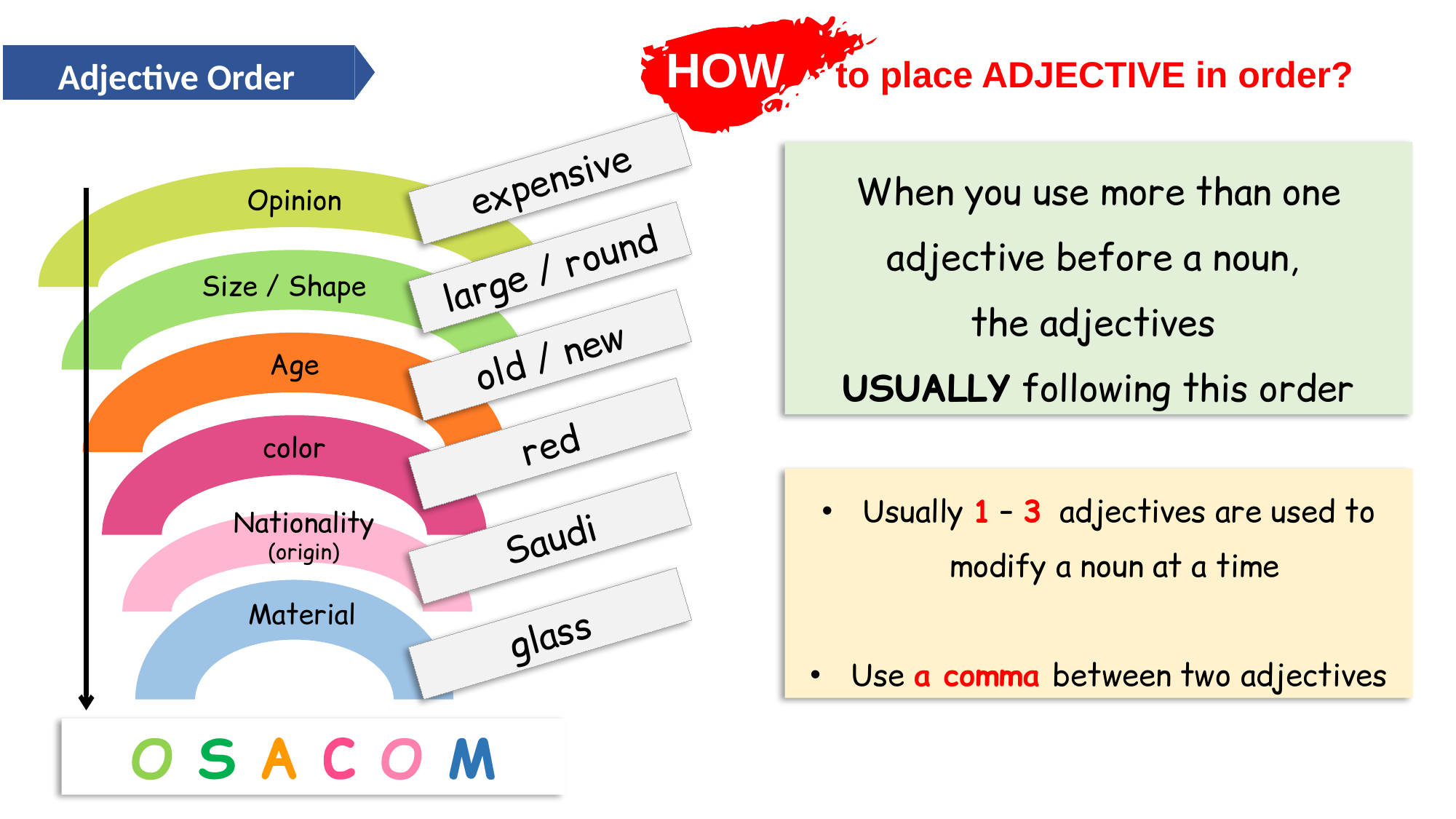

HOW     to place ADJECTIVE in order?

Adjective Order
When you use more than one adjective before a noun,
the adjectives
USUALLY following this order
expensive

Opinion
large / round

Size / Shape
old / new

Age

red
color
Usually 1 – 3  adjectives are used to modify a noun at a time

Use a comma between two adjectives
Nationality
(origin)
Saudi

Material
glass
O S A C O M